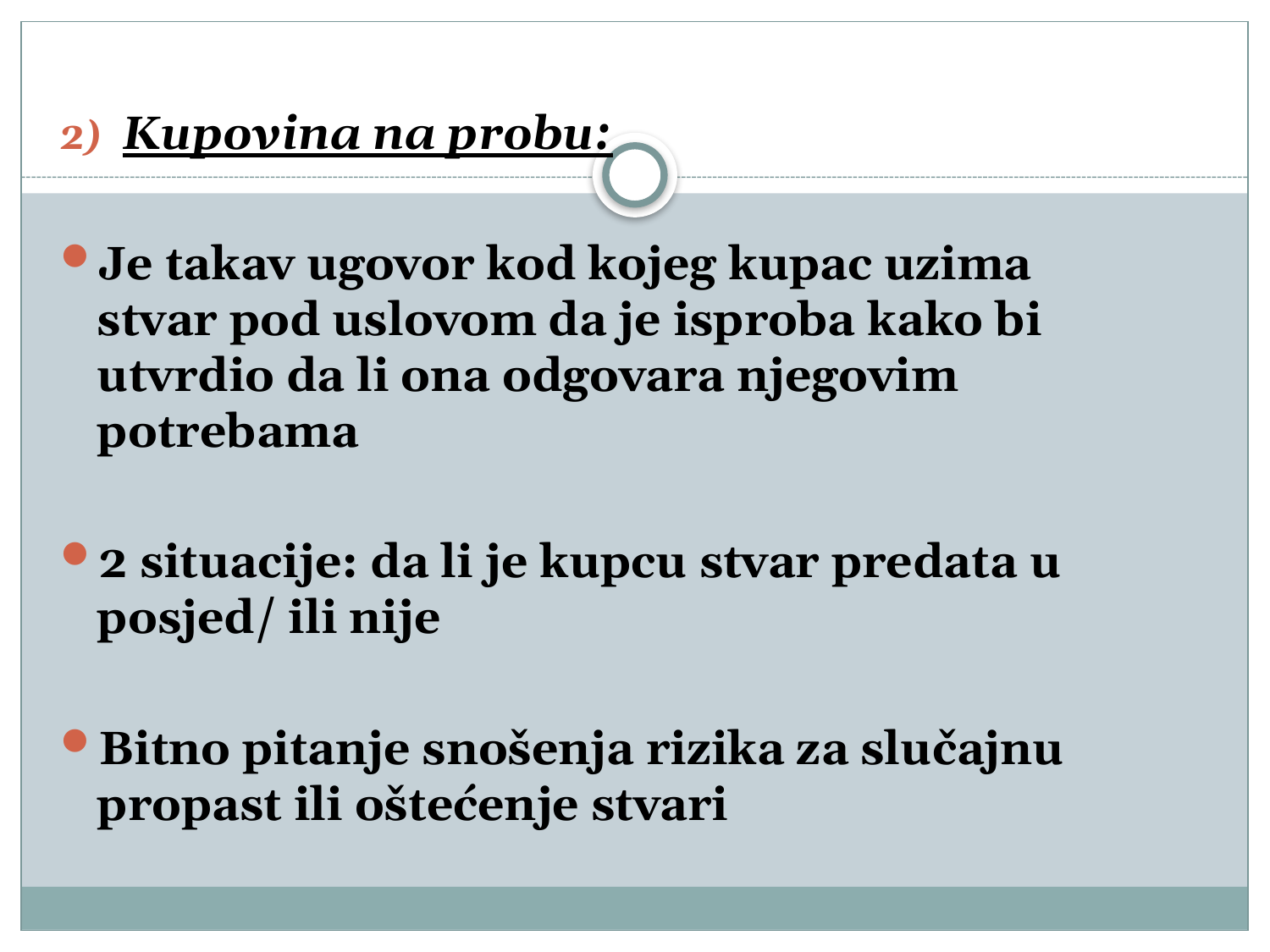

Kupovina na probu:

Je takav ugovor kod kojeg kupac uzima stvar pod uslovom da je isproba kako bi utvrdio da li ona odgovara njegovim potrebama

2 situacije: da li je kupcu stvar predata u posjed/ ili nije

Bitno pitanje snošenja rizika za slučajnu propast ili oštećenje stvari